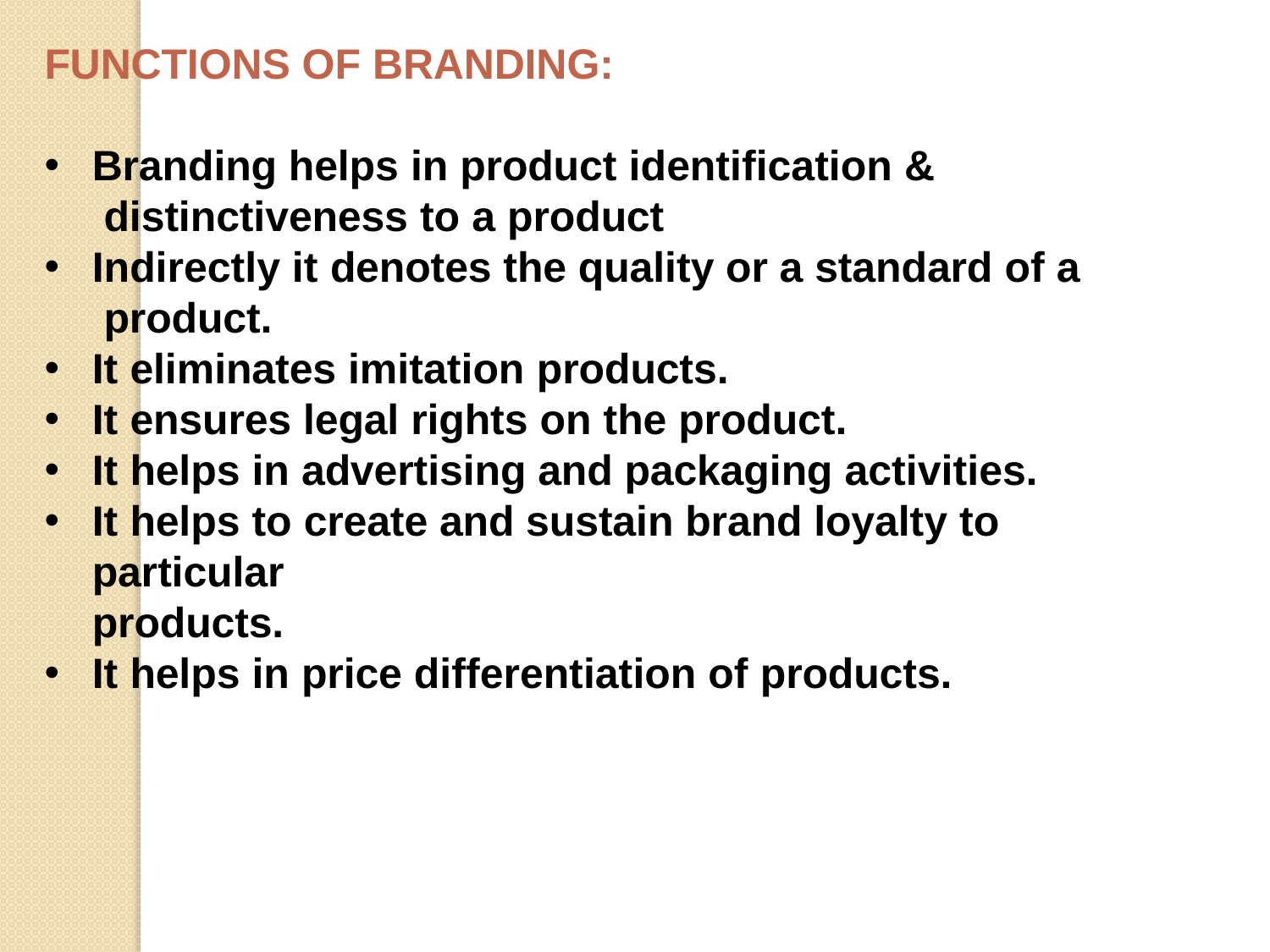

# FUNCTIONS OF BRANDING:
Branding helps in product identification &  distinctiveness to a product
Indirectly it denotes the quality or a standard of a  product.
It eliminates imitation products.
It ensures legal rights on the product.
It helps in advertising and packaging activities.
It helps to create and sustain brand loyalty to particular
products.
It helps in price differentiation of products.